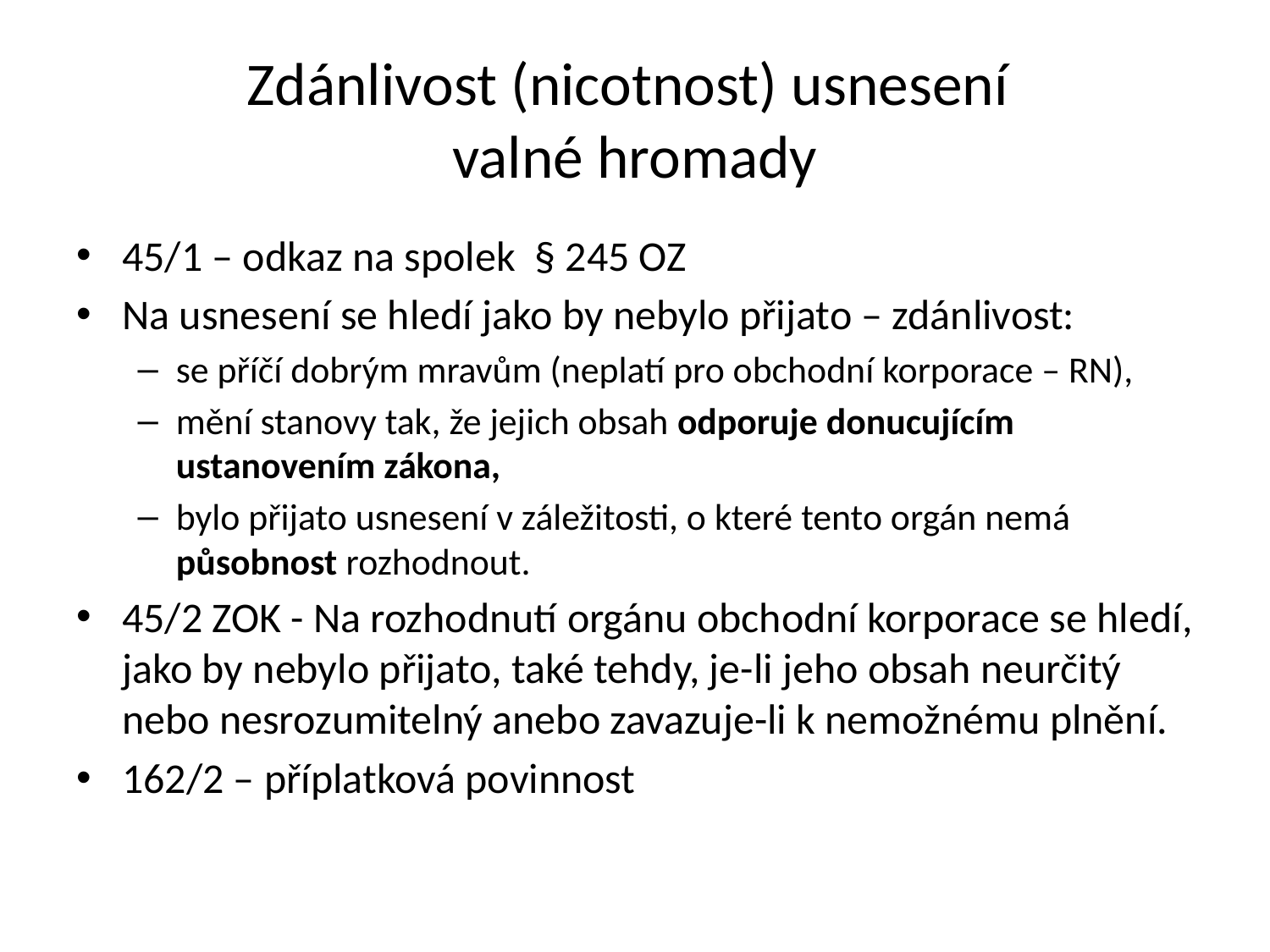

# Zdánlivost (nicotnost) usnesení valné hromady
45/1 – odkaz na spolek  § 245 OZ
Na usnesení se hledí jako by nebylo přijato – zdánlivost:
se příčí dobrým mravům (neplatí pro obchodní korporace – RN),
mění stanovy tak, že jejich obsah odporuje donucujícím ustanovením zákona,
bylo přijato usnesení v záležitosti, o které tento orgán nemá působnost rozhodnout.
45/2 ZOK - Na rozhodnutí orgánu obchodní korporace se hledí, jako by nebylo přijato, také tehdy, je-li jeho obsah neurčitý nebo nesrozumitelný anebo zavazuje-li k nemožnému plnění.
162/2 – příplatková povinnost